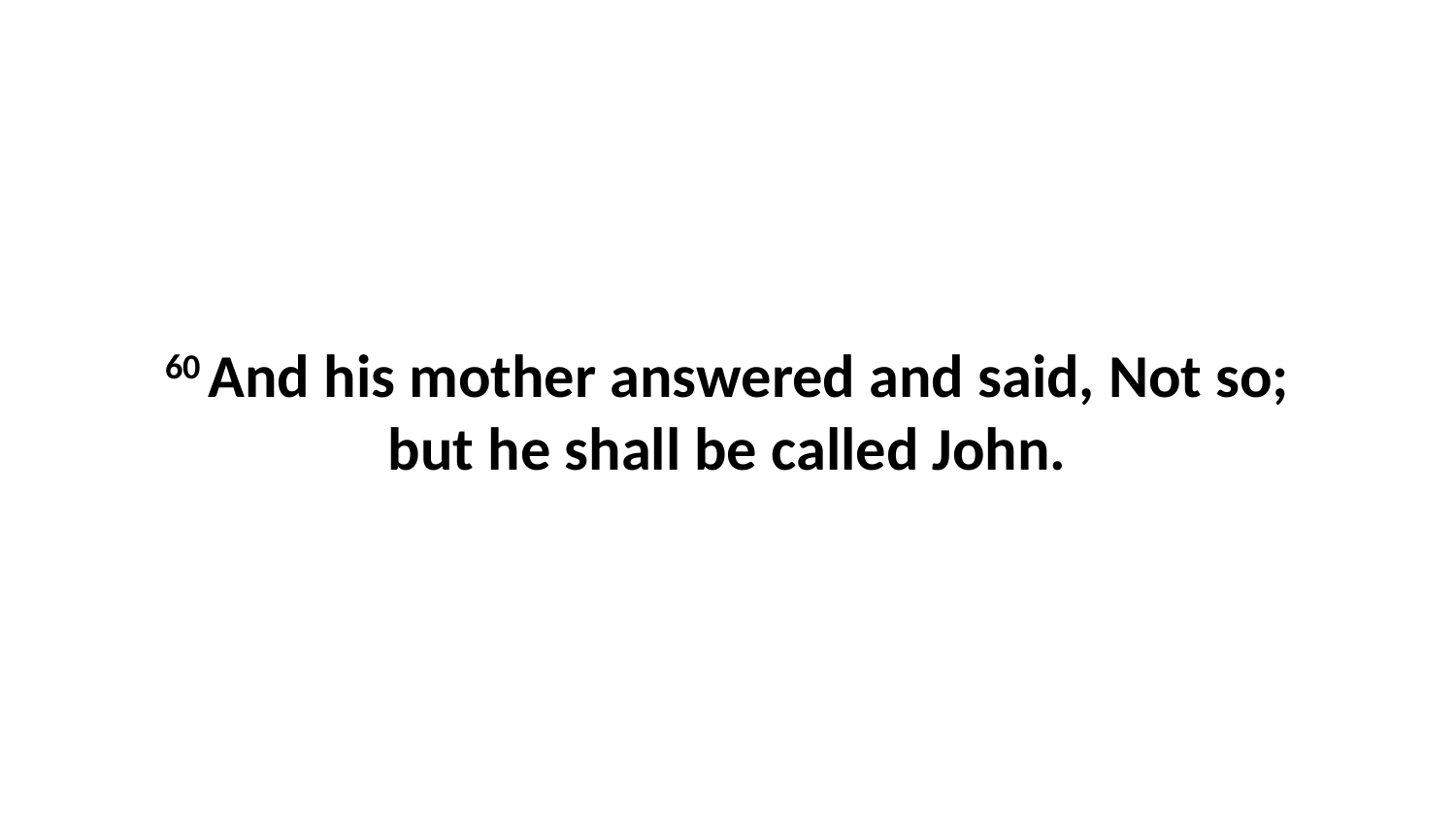

60 And his mother answered and said, Not so; but he shall be called John.